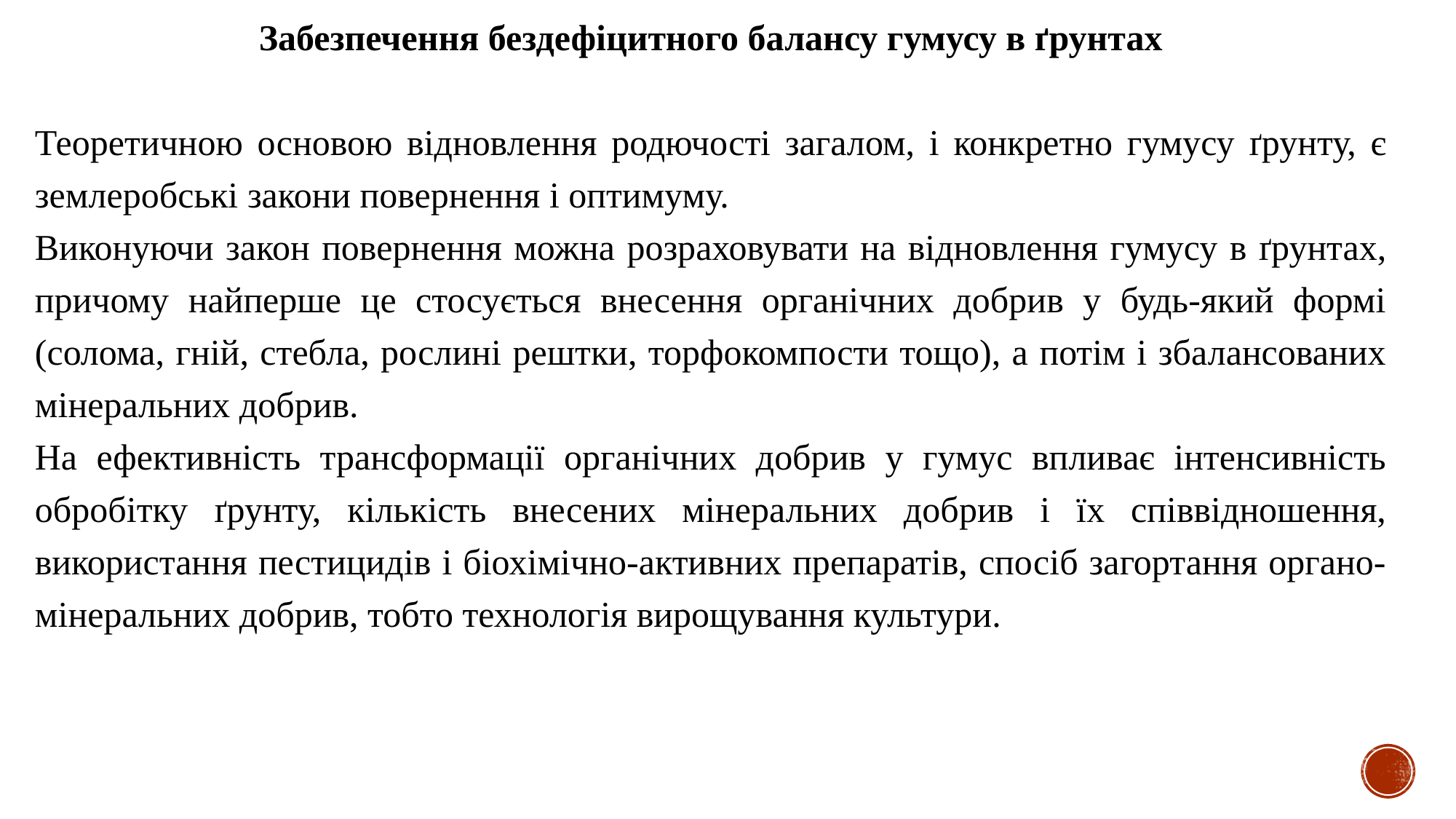

Забезпечення бездефіцитного балансу гумусу в ґрунтах

Теоретичною основою відновлення родючості загалом, і конкретно гумусу ґрунту, є землеробські закони повернення і оптимуму.
Виконуючи закон повернення можна розраховувати на відновлення гумусу в ґрунтах, причому найперше це стосується внесення органічних добрив у будь-який формі (солома, гній, стебла, рослині рештки, торфокомпости тощо), а потім і збалансованих мінеральних добрив.
На ефективність трансформації органічних добрив у гумус впливає інтенсивність обробітку ґрунту, кількість внесених мінеральних добрив і їх співвідношення, використання пестицидів і біохімічно-активних препаратів, спосіб загортання органо-мінеральних добрив, тобто технологія вирощування культури.